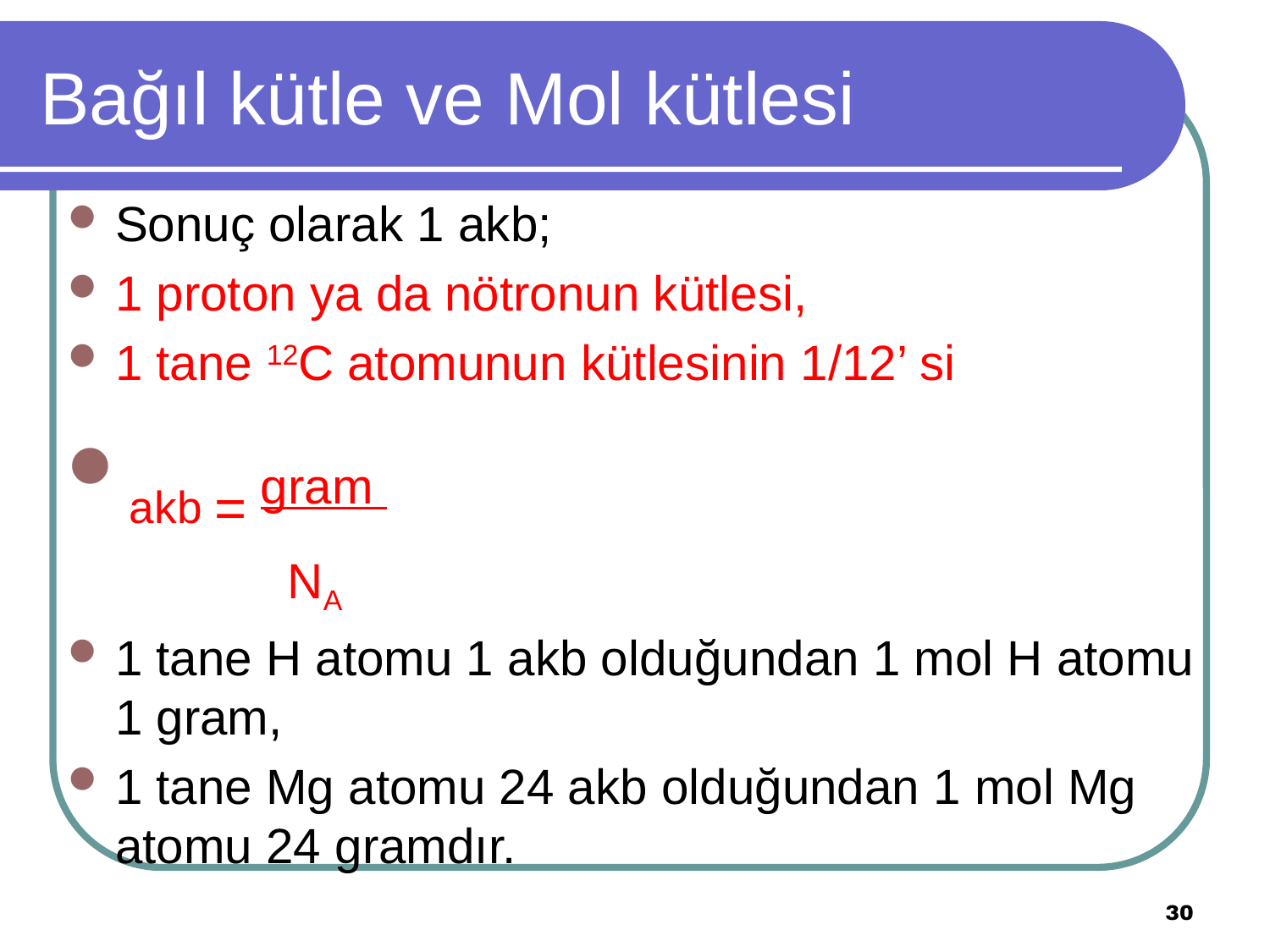

# Bağıl kütle ve Mol kütlesi
Sonuç olarak 1 akb;
1 proton ya da nötronun kütlesi,
1 tane 12C atomunun kütlesinin 1/12’ si
akb = gram
                NA
1 tane H atomu 1 akb olduğundan 1 mol H atomu 1 gram,
1 tane Mg atomu 24 akb olduğundan 1 mol Mg atomu 24 gramdır.

30